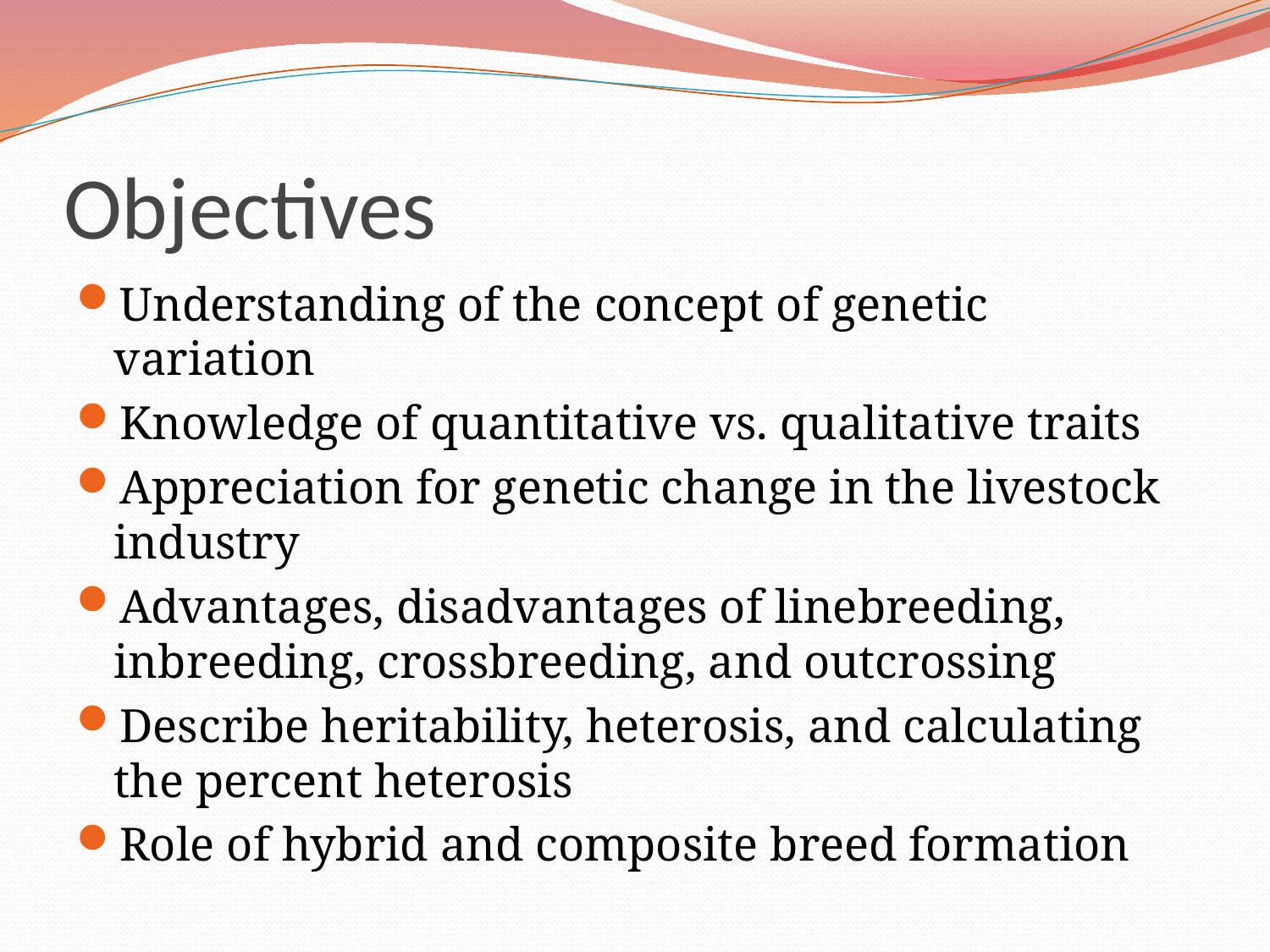

# Objectives
Understanding of the concept of genetic variation
Knowledge of quantitative vs. qualitative traits
Appreciation for genetic change in the livestock industry
Advantages, disadvantages of linebreeding, inbreeding, crossbreeding, and outcrossing
Describe heritability, heterosis, and calculating the percent heterosis
Role of hybrid and composite breed formation